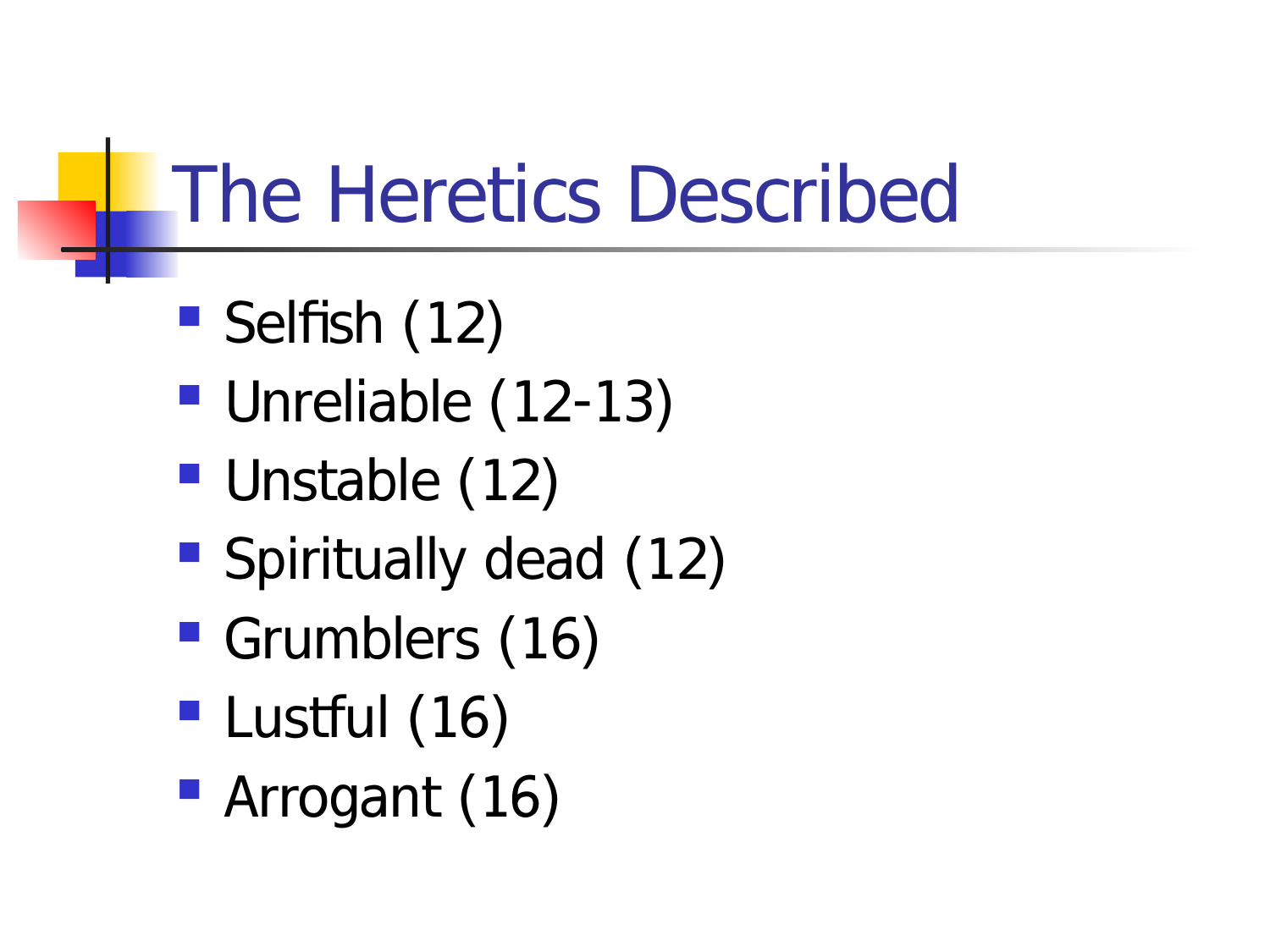

# The Heretics Described
Selfish (12)
Unreliable (12-13)
Unstable (12)
Spiritually dead (12)
Grumblers (16)
Lustful (16)
Arrogant (16)